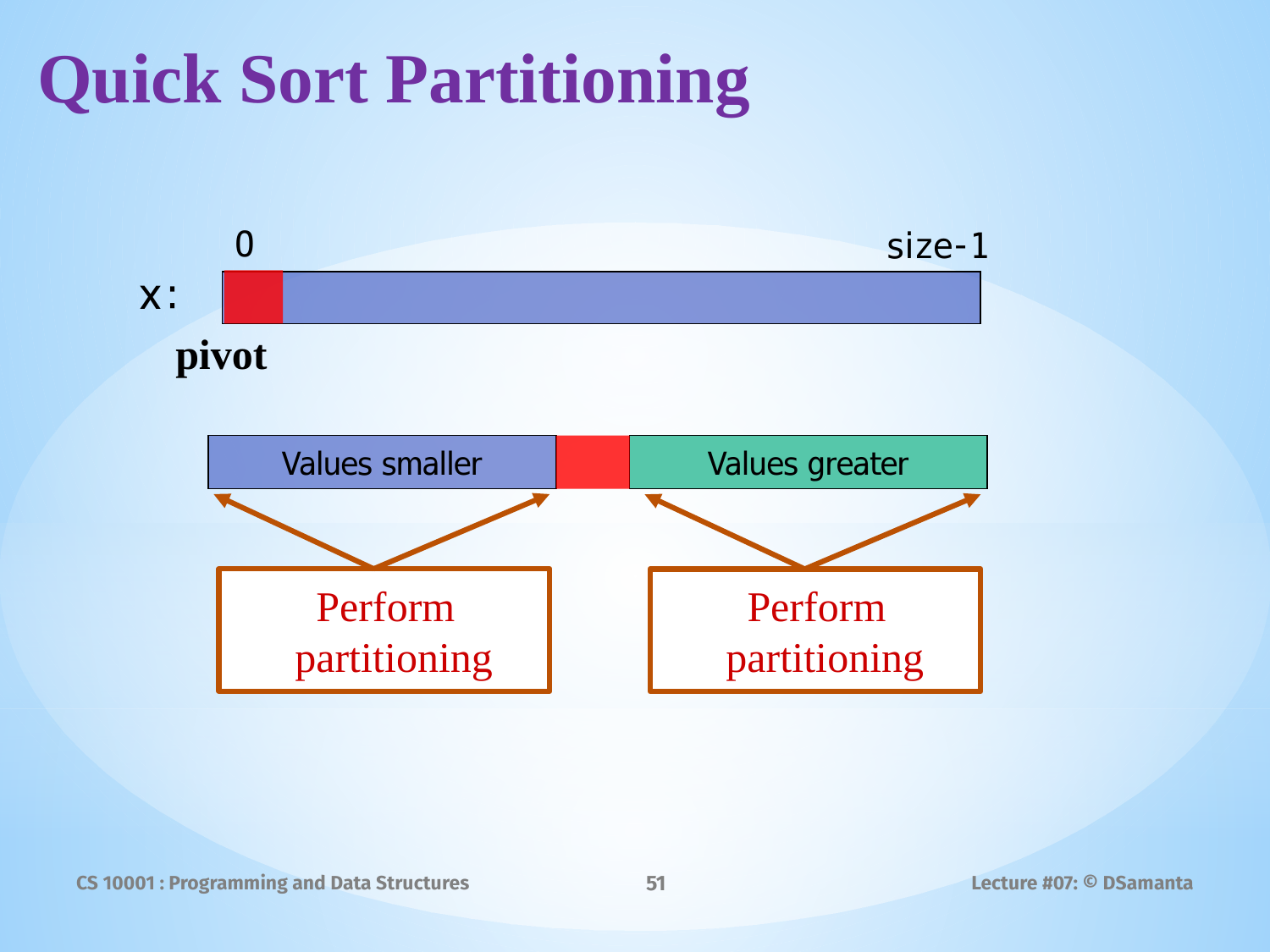

# Quick Sort Partitioning
0
size-1
x:

pivot
Values smaller

Values greater

  Perform
partitioning

  Perform
partitioning
CS 10001 : Programming and Data Structures
51
Lecture #07: © DSamanta